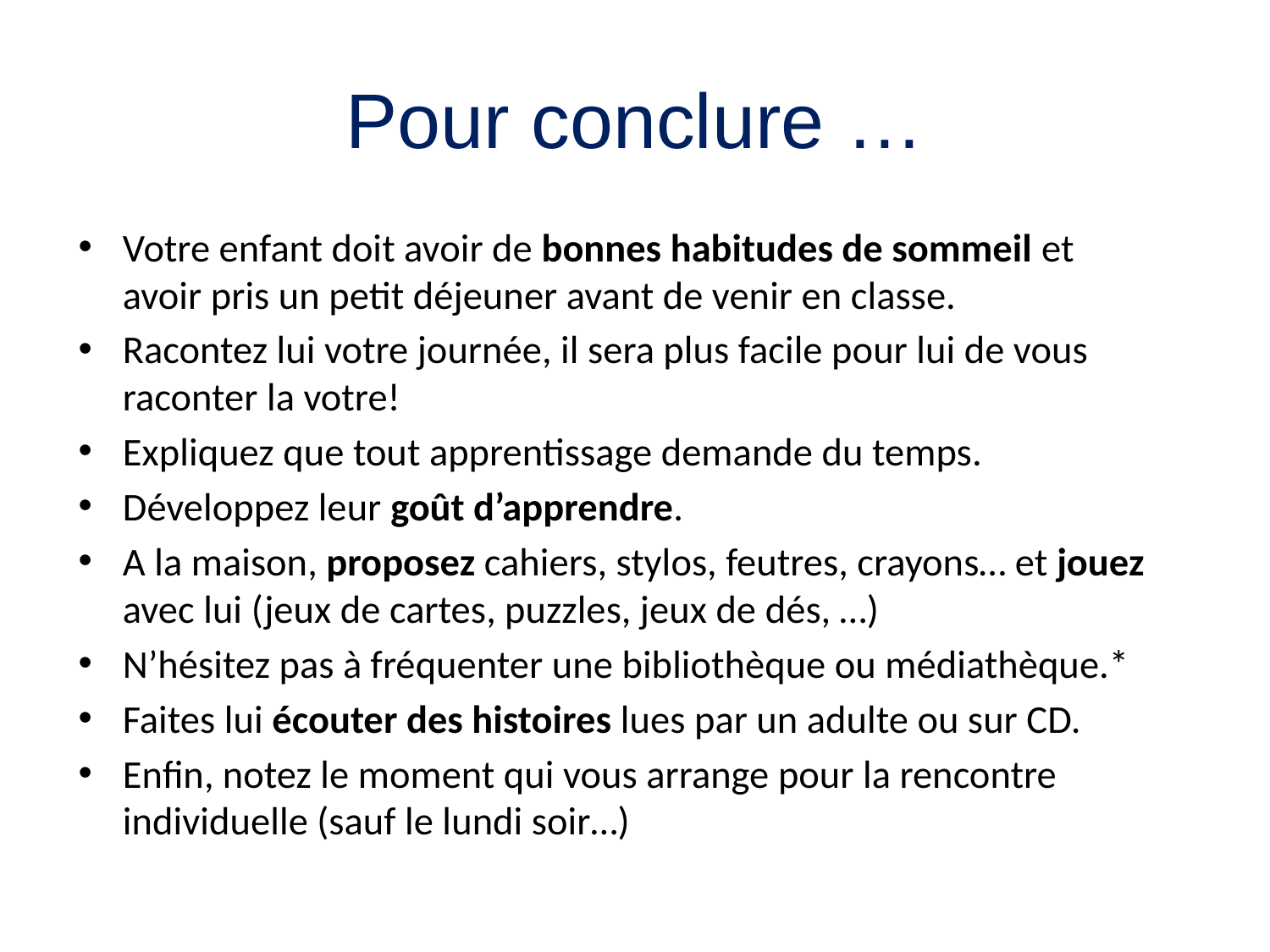

# Pour conclure …
Votre enfant doit avoir de bonnes habitudes de sommeil et avoir pris un petit déjeuner avant de venir en classe.
Racontez lui votre journée, il sera plus facile pour lui de vous raconter la votre!
Expliquez que tout apprentissage demande du temps.
Développez leur goût d’apprendre.
A la maison, proposez cahiers, stylos, feutres, crayons… et jouez avec lui (jeux de cartes, puzzles, jeux de dés, …)
N’hésitez pas à fréquenter une bibliothèque ou médiathèque.*
Faites lui écouter des histoires lues par un adulte ou sur CD.
Enfin, notez le moment qui vous arrange pour la rencontre individuelle (sauf le lundi soir…)